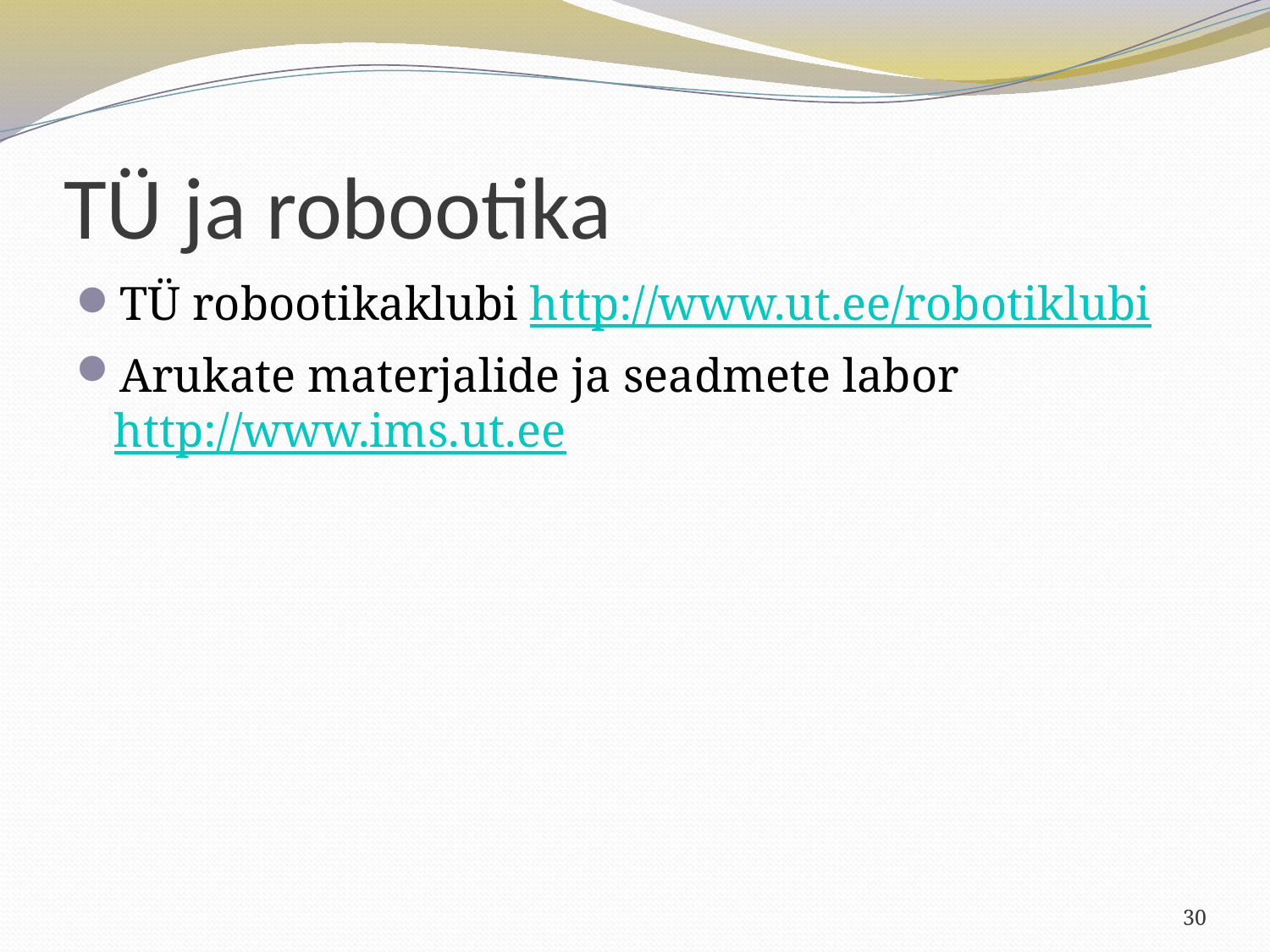

# TÜ ja robootika
TÜ robootikaklubi http://www.ut.ee/robotiklubi
Arukate materjalide ja seadmete labor http://www.ims.ut.ee

30